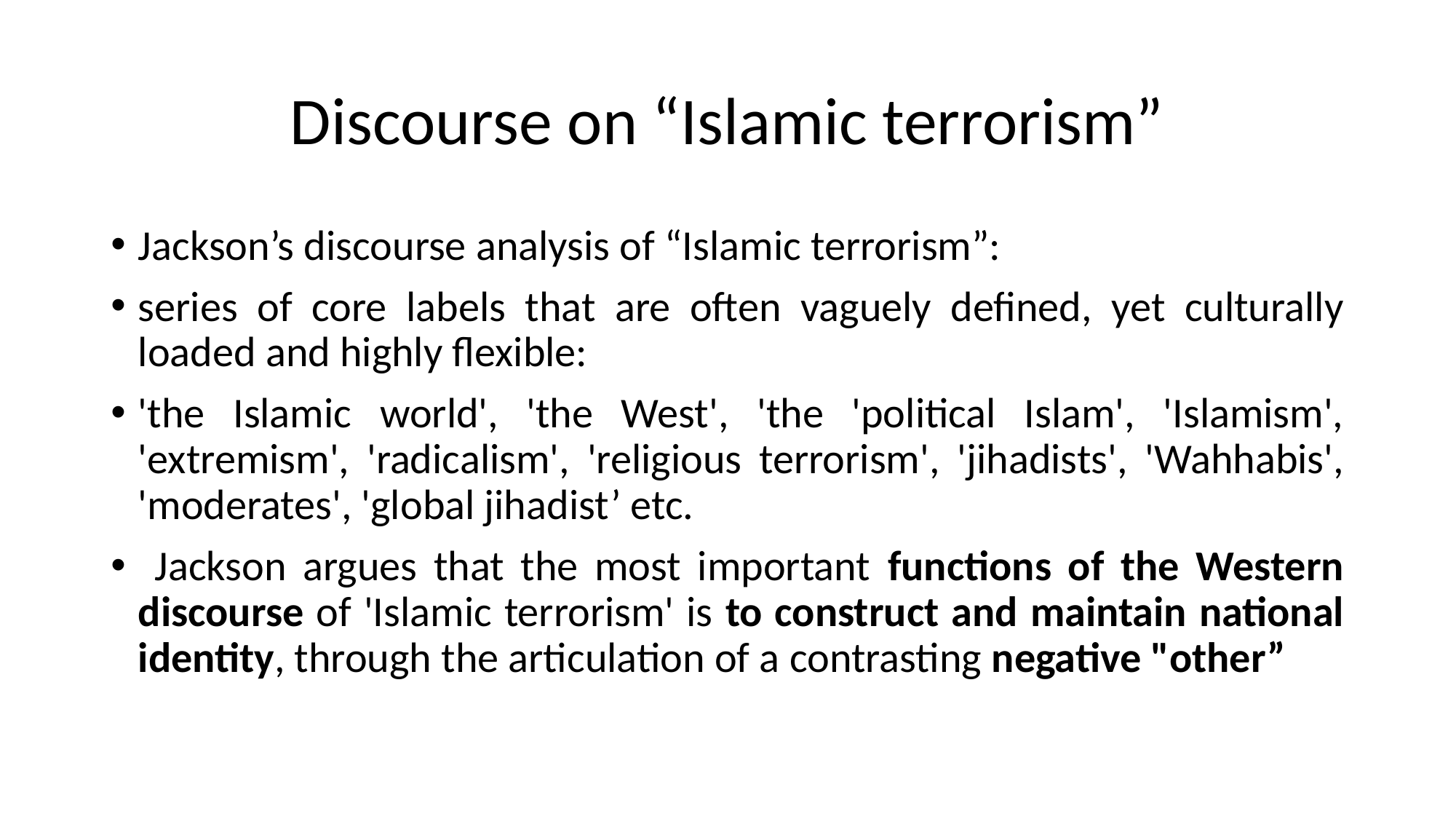

# Discourse on “Islamic terrorism”
Jackson’s discourse analysis of “Islamic terrorism”:
series of core labels that are often vaguely defined, yet culturally loaded and highly flexible:
'the Islamic world', 'the West', 'the 'political Islam', 'Islamism', 'extremism', 'radicalism', 'religious terrorism', 'jihadists', 'Wahhabis', 'moderates', 'global jihadist’ etc.
 Jackson argues that the most important functions of the Western discourse of 'Islamic terrorism' is to construct and maintain national identity, through the articulation of a contrasting negative "other”